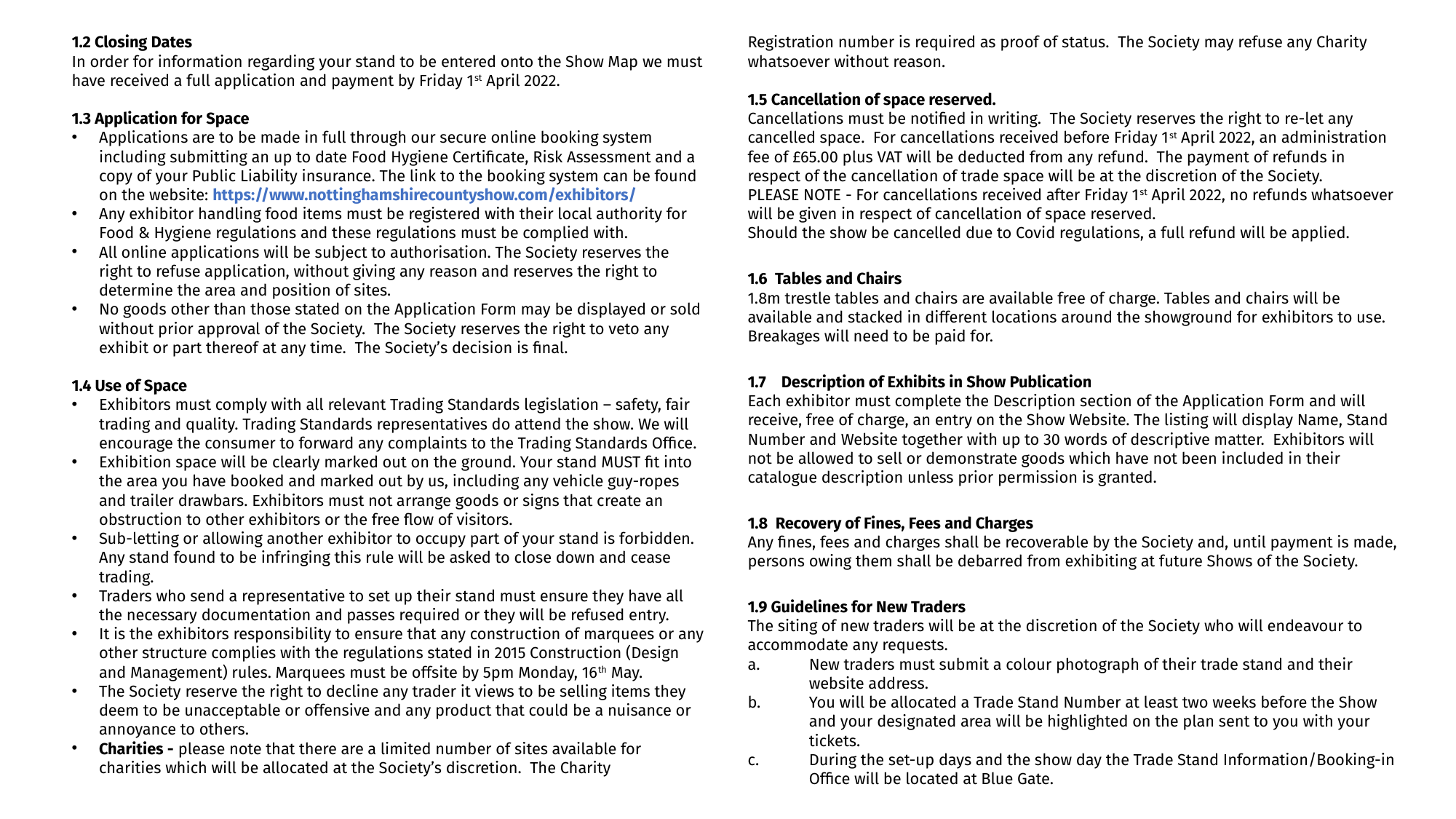

1.2 Closing Dates
In order for information regarding your stand to be entered onto the Show Map we must have received a full application and payment by Friday 1st April 2022.

1.3 Application for Space
Applications are to be made in full through our secure online booking system including submitting an up to date Food Hygiene Certificate, Risk Assessment and a copy of your Public Liability insurance. The link to the booking system can be found on the website: https://www.nottinghamshirecountyshow.com/exhibitors/
Any exhibitor handling food items must be registered with their local authority for Food & Hygiene regulations and these regulations must be complied with.
All online applications will be subject to authorisation. The Society reserves the right to refuse application, without giving any reason and reserves the right to determine the area and position of sites.
No goods other than those stated on the Application Form may be displayed or sold without prior approval of the Society.  The Society reserves the right to veto any exhibit or part thereof at any time.  The Society’s decision is final.

1.4 Use of Space
Exhibitors must comply with all relevant Trading Standards legislation – safety, fair trading and quality. Trading Standards representatives do attend the show. We will encourage the consumer to forward any complaints to the Trading Standards Office.
Exhibition space will be clearly marked out on the ground. Your stand MUST fit into the area you have booked and marked out by us, including any vehicle guy-ropes and trailer drawbars. Exhibitors must not arrange goods or signs that create an obstruction to other exhibitors or the free flow of visitors.
Sub-letting or allowing another exhibitor to occupy part of your stand is forbidden.  Any stand found to be infringing this rule will be asked to close down and cease trading.
Traders who send a representative to set up their stand must ensure they have all the necessary documentation and passes required or they will be refused entry.
It is the exhibitors responsibility to ensure that any construction of marquees or any other structure complies with the regulations stated in 2015 Construction (Design and Management) rules. Marquees must be offsite by 5pm Monday, 16th May.
The Society reserve the right to decline any trader it views to be selling items they deem to be unacceptable or offensive and any product that could be a nuisance or annoyance to others.
Charities - please note that there are a limited number of sites available for charities which will be allocated at the Society’s discretion.  The Charity

Registration number is required as proof of status.  The Society may refuse any Charity whatsoever without reason.

1.5 Cancellation of space reserved.
Cancellations must be notified in writing.  The Society reserves the right to re-let any cancelled space.  For cancellations received before Friday 1st April 2022, an administration fee of £65.00 plus VAT will be deducted from any refund.  The payment of refunds in respect of the cancellation of trade space will be at the discretion of the Society.
PLEASE NOTE - For cancellations received after Friday 1st April 2022, no refunds whatsoever will be given in respect of cancellation of space reserved.
Should the show be cancelled due to Covid regulations, a full refund will be applied.

1.6  Tables and Chairs
1.8m trestle tables and chairs are available free of charge. Tables and chairs will be available and stacked in different locations around the showground for exhibitors to use. Breakages will need to be paid for.

1.7    Description of Exhibits in Show Publication
Each exhibitor must complete the Description section of the Application Form and will receive, free of charge, an entry on the Show Website. The listing will display Name, Stand Number and Website together with up to 30 words of descriptive matter.  Exhibitors will not be allowed to sell or demonstrate goods which have not been included in their catalogue description unless prior permission is granted.

1.8  Recovery of Fines, Fees and Charges
Any fines, fees and charges shall be recoverable by the Society and, until payment is made, persons owing them shall be debarred from exhibiting at future Shows of the Society.

1.9 Guidelines for New Traders
The siting of new traders will be at the discretion of the Society who will endeavour to accommodate any requests.
New traders must submit a colour photograph of their trade stand and their website address.
You will be allocated a Trade Stand Number at least two weeks before the Show and your designated area will be highlighted on the plan sent to you with your tickets.
During the set-up days and the show day the Trade Stand Information/Booking-in Office will be located at Blue Gate.

#